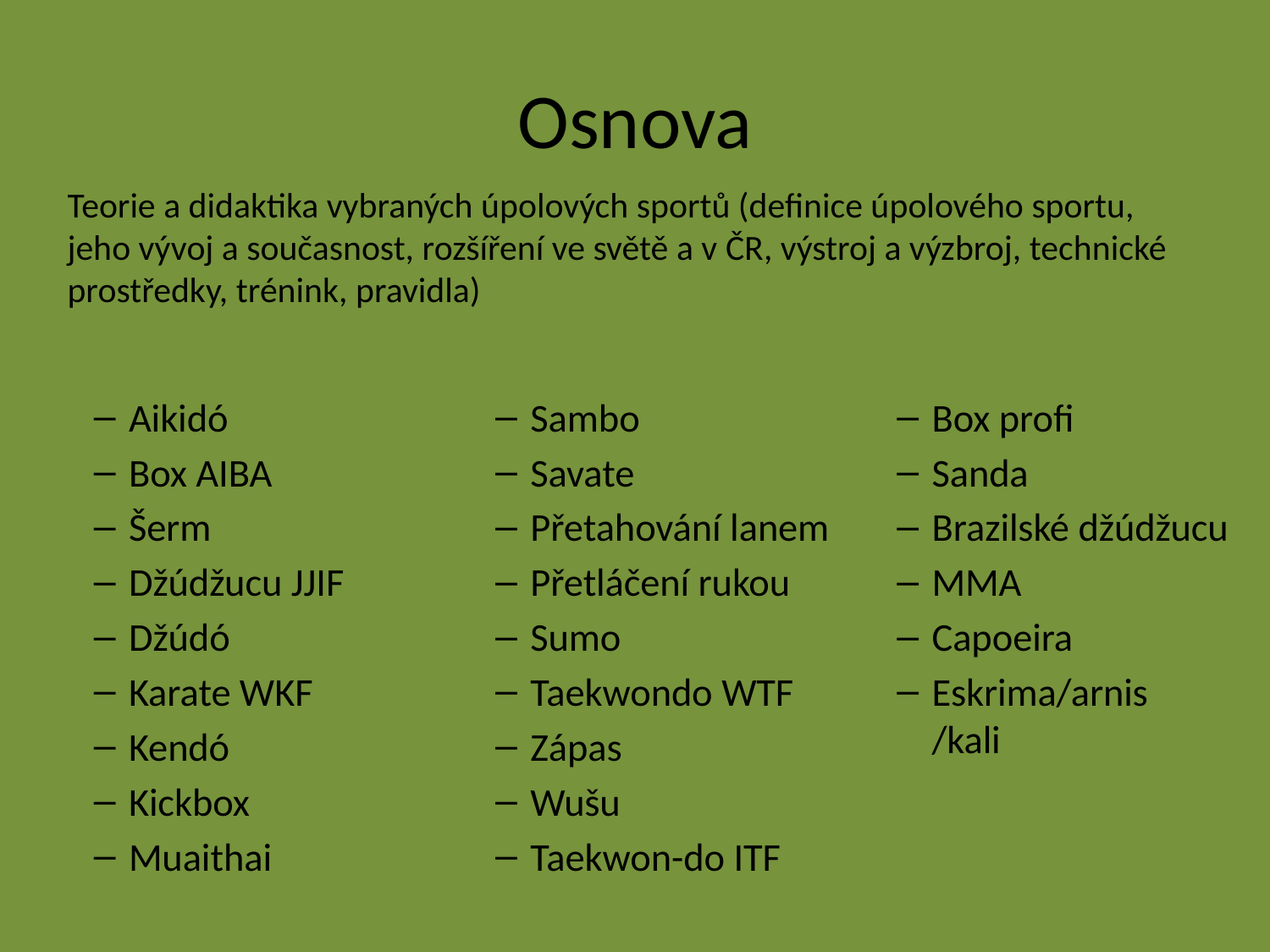

# Osnova
Teorie a didaktika vybraných úpolových sportů (definice úpolového sportu, jeho vývoj a současnost, rozšíření ve světě a v ČR, výstroj a výzbroj, technické prostředky, trénink, pravidla)
Aikidó
Box AIBA
Šerm
Džúdžucu JJIF
Džúdó
Karate WKF
Kendó
Kickbox
Muaithai
Sambo
Savate
Přetahování lanem
Přetláčení rukou
Sumo
Taekwondo WTF
Zápas
Wušu
Taekwon-do ITF
Box profi
Sanda
Brazilské džúdžucu
MMA
Capoeira
Eskrima/arnis
/kali